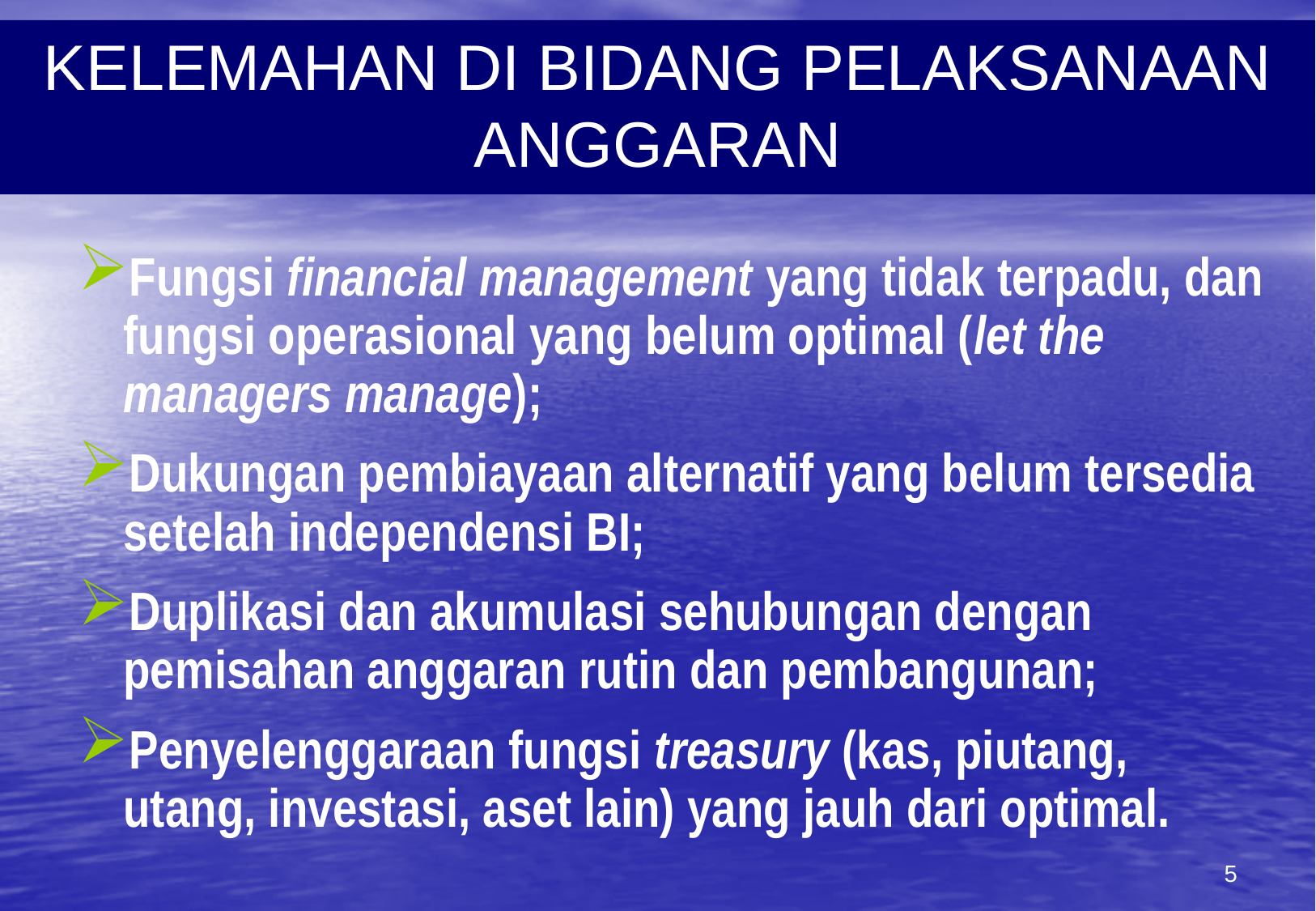

KELEMAHAN DI BIDANG PELAKSANAAN ANGGARAN
Fungsi financial management yang tidak terpadu, dan fungsi operasional yang belum optimal (let the managers manage);
Dukungan pembiayaan alternatif yang belum tersedia setelah independensi BI;
Duplikasi dan akumulasi sehubungan dengan pemisahan anggaran rutin dan pembangunan;
Penyelenggaraan fungsi treasury (kas, piutang, utang, investasi, aset lain) yang jauh dari optimal.
5